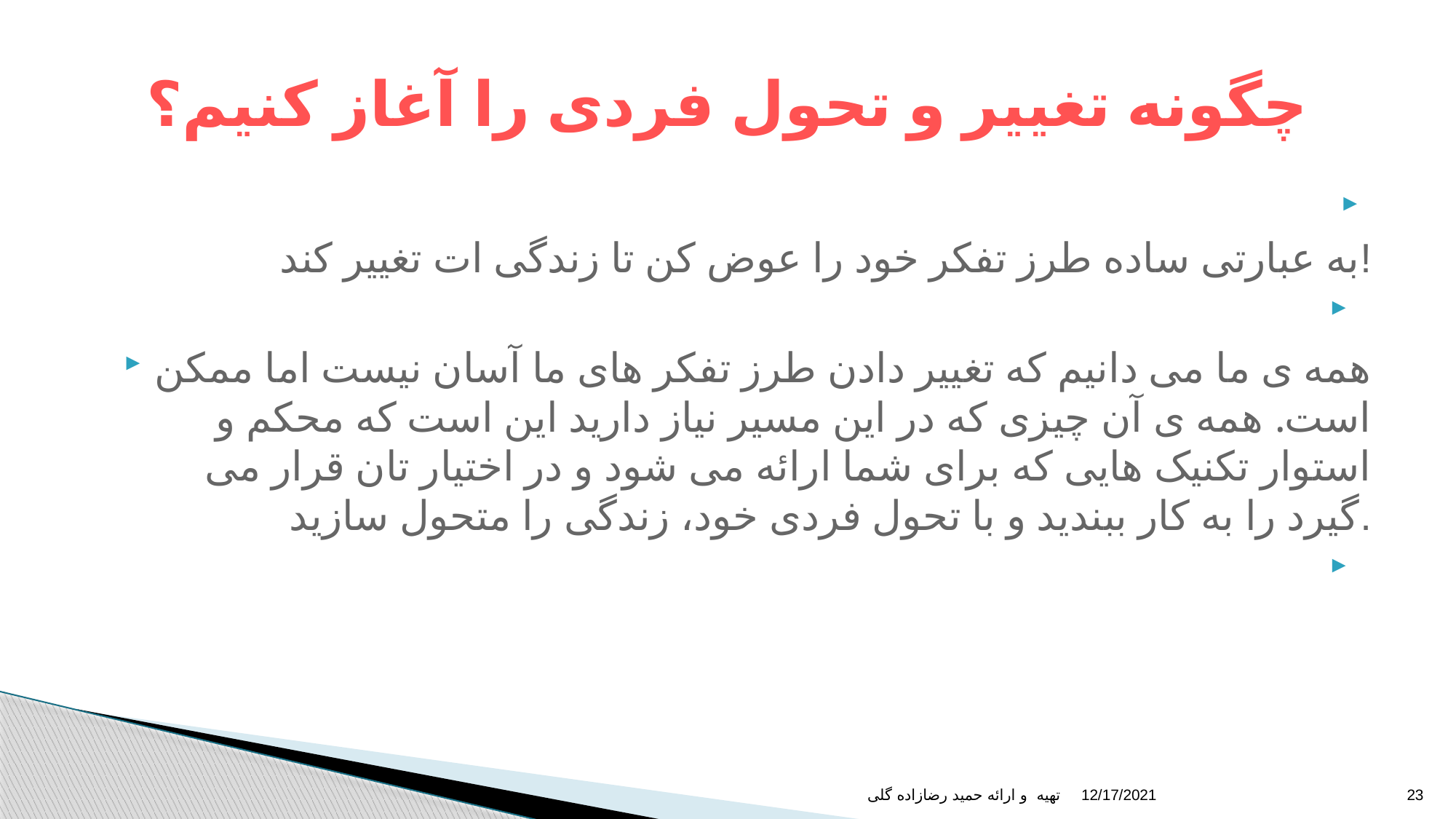

# چگونه تغییر و تحول فردی را آغاز کنیم؟
به عبارتی ساده طرز تفکر خود را عوض کن تا زندگی ات تغییر کند!

همه ی ما می دانیم که تغییر دادن طرز تفکر های ما آسان نیست اما ممکن است. همه ی آن چیزی که در این مسیر نیاز دارید این است که محکم و استوار تکنیک هایی که برای شما ارائه می شود و در اختیار تان قرار می گیرد را به کار ببندید و با تحول فردی خود، زندگی را متحول سازید.

12/17/2021
تهیه  و ارائه حمید رضازاده گلی
23